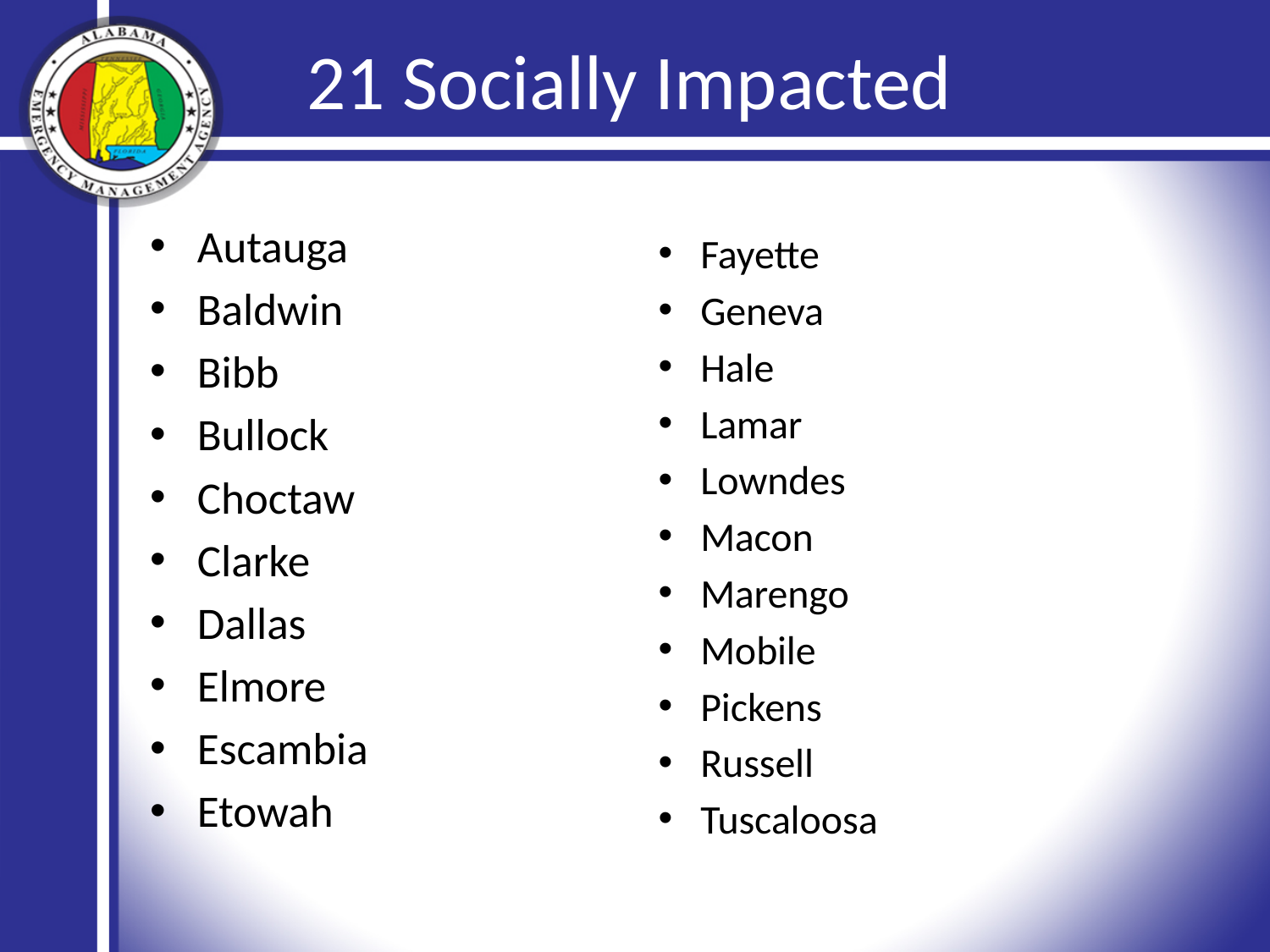

# 21 Socially Impacted
Autauga
Baldwin
Bibb
Bullock
Choctaw
Clarke
Dallas
Elmore
Escambia
Etowah
Fayette
Geneva
Hale
Lamar
Lowndes
Macon
Marengo
Mobile
Pickens
Russell
Tuscaloosa